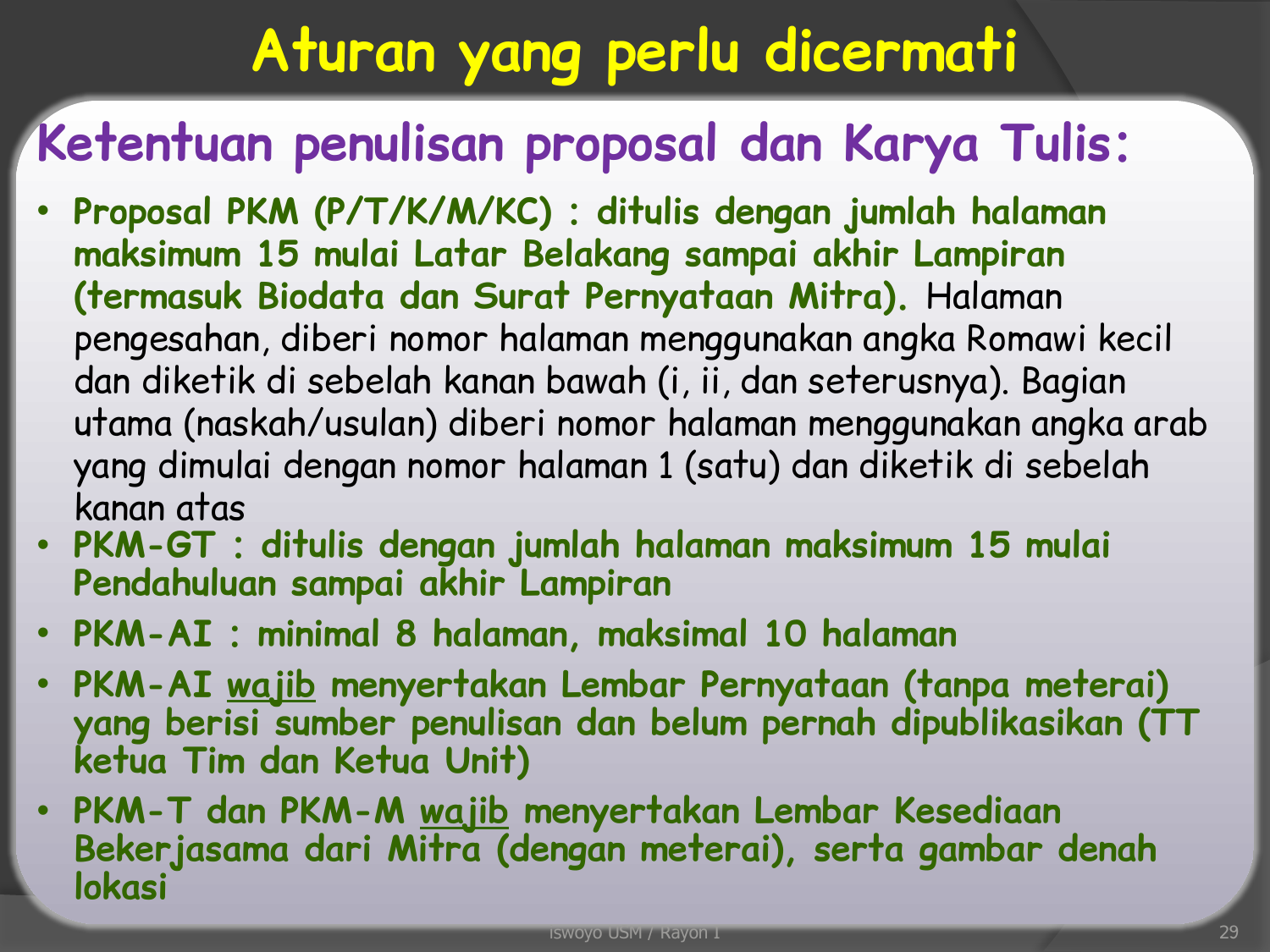

# Aturan yang perlu dicermati

Ketentuan penulisan proposal dan Karya Tulis:
Proposal PKM (P/T/K/M/KC) : ditulis dengan jumlah halaman maksimum 15 mulai Latar Belakang sampai akhir Lampiran (termasuk Biodata dan Surat Pernyataan Mitra). Halaman pengesahan, diberi nomor halaman menggunakan angka Romawi kecil dan diketik di sebelah kanan bawah (i, ii, dan seterusnya). Bagian utama (naskah/usulan) diberi nomor halaman menggunakan angka arab yang dimulai dengan nomor halaman 1 (satu) dan diketik di sebelah kanan atas
PKM-GT : ditulis dengan jumlah halaman maksimum 15 mulai Pendahuluan sampai akhir Lampiran
PKM-AI : minimal 8 halaman, maksimal 10 halaman
PKM-AI wajib menyertakan Lembar Pernyataan (tanpa meterai) yang berisi sumber penulisan dan belum pernah dipublikasikan (TT ketua Tim dan Ketua Unit)
PKM-T dan PKM-M wajib menyertakan Lembar Kesediaan Bekerjasama dari Mitra (dengan meterai), serta gambar denah lokasi
iswoyo USM / Rayon I
29